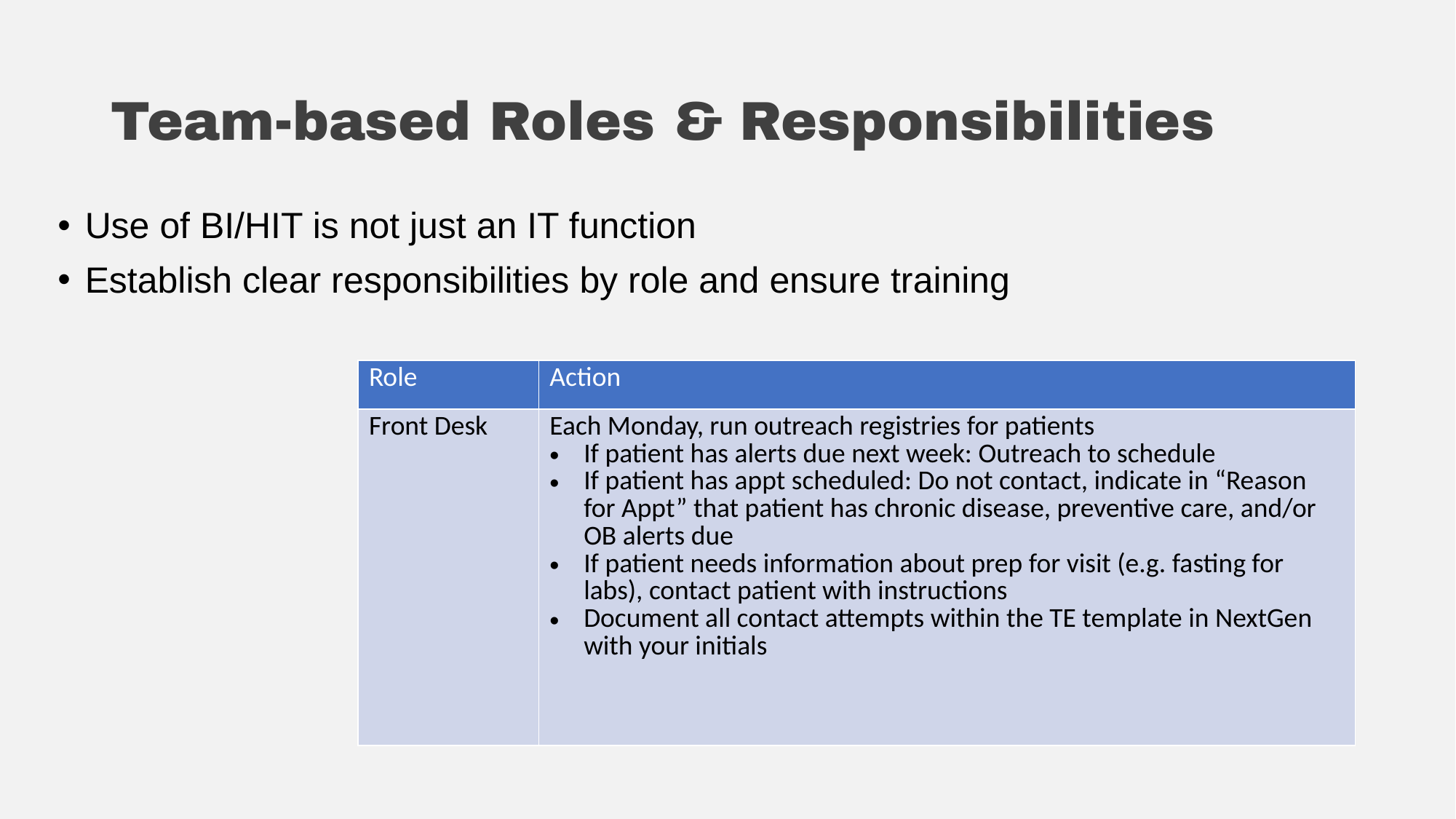

# Team-based Roles & Responsibilities
Use of BI/HIT is not just an IT function
Establish clear responsibilities by role and ensure training
| Role | Action |
| --- | --- |
| Front Desk | Each Monday, run outreach registries for patients If patient has alerts due next week: Outreach to schedule If patient has appt scheduled: Do not contact, indicate in “Reason for Appt” that patient has chronic disease, preventive care, and/or OB alerts due If patient needs information about prep for visit (e.g. fasting for labs), contact patient with instructions Document all contact attempts within the TE template in NextGen with your initials |